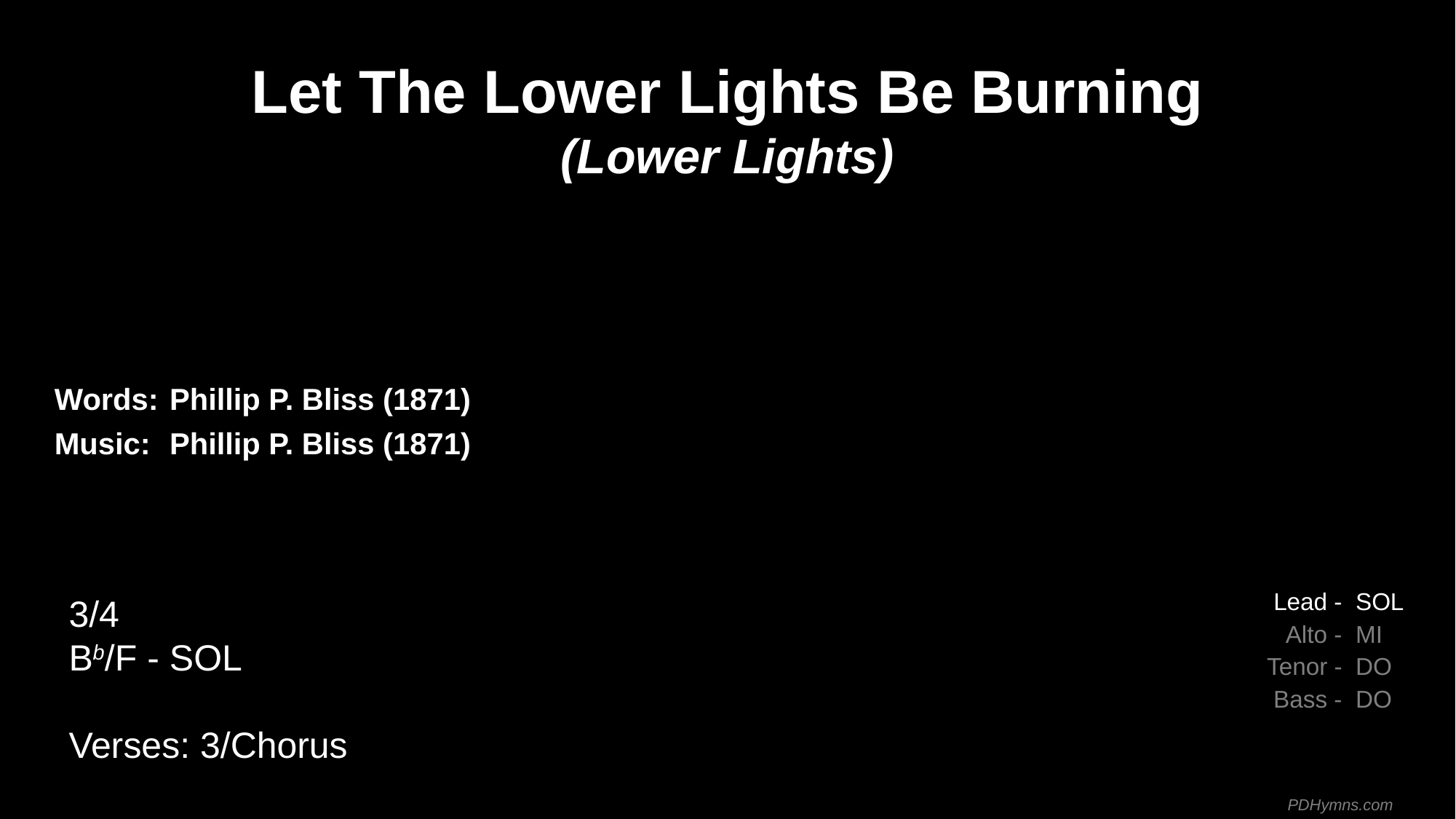

Let The Lower Lights Be Burning
(Lower Lights)

| Words: | Phillip P. Bliss (1871) |
| --- | --- |
| Music: | Phillip P. Bliss (1871) |
|  |  |
|  |  |
3/4
Bb/F - SOL

Verses: 3/Chorus
| Lead - | SOL |
| --- | --- |
| Alto - | MI |
| Tenor - | DO |
| Bass - | DO |
PDHymns.com